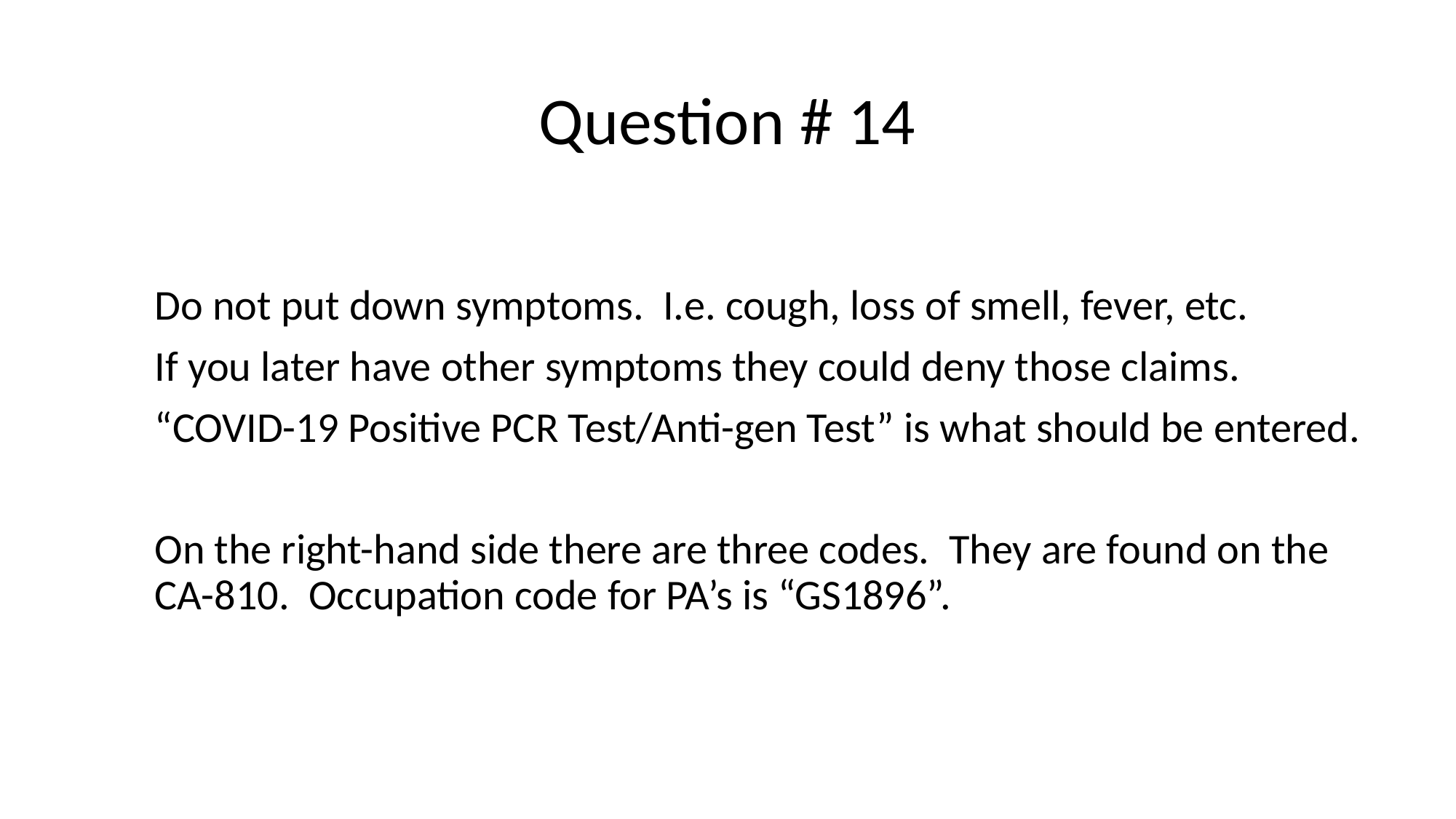

# Question # 14

Do not put down symptoms.  I.e. cough, loss of smell, fever, etc.
If you later have other symptoms they could deny those claims.
“COVID-19 Positive PCR Test/Anti-gen Test” is what should be entered.

On the right-hand side there are three codes.  They are found on the CA-810.  Occupation code for PA’s is “GS1896”.